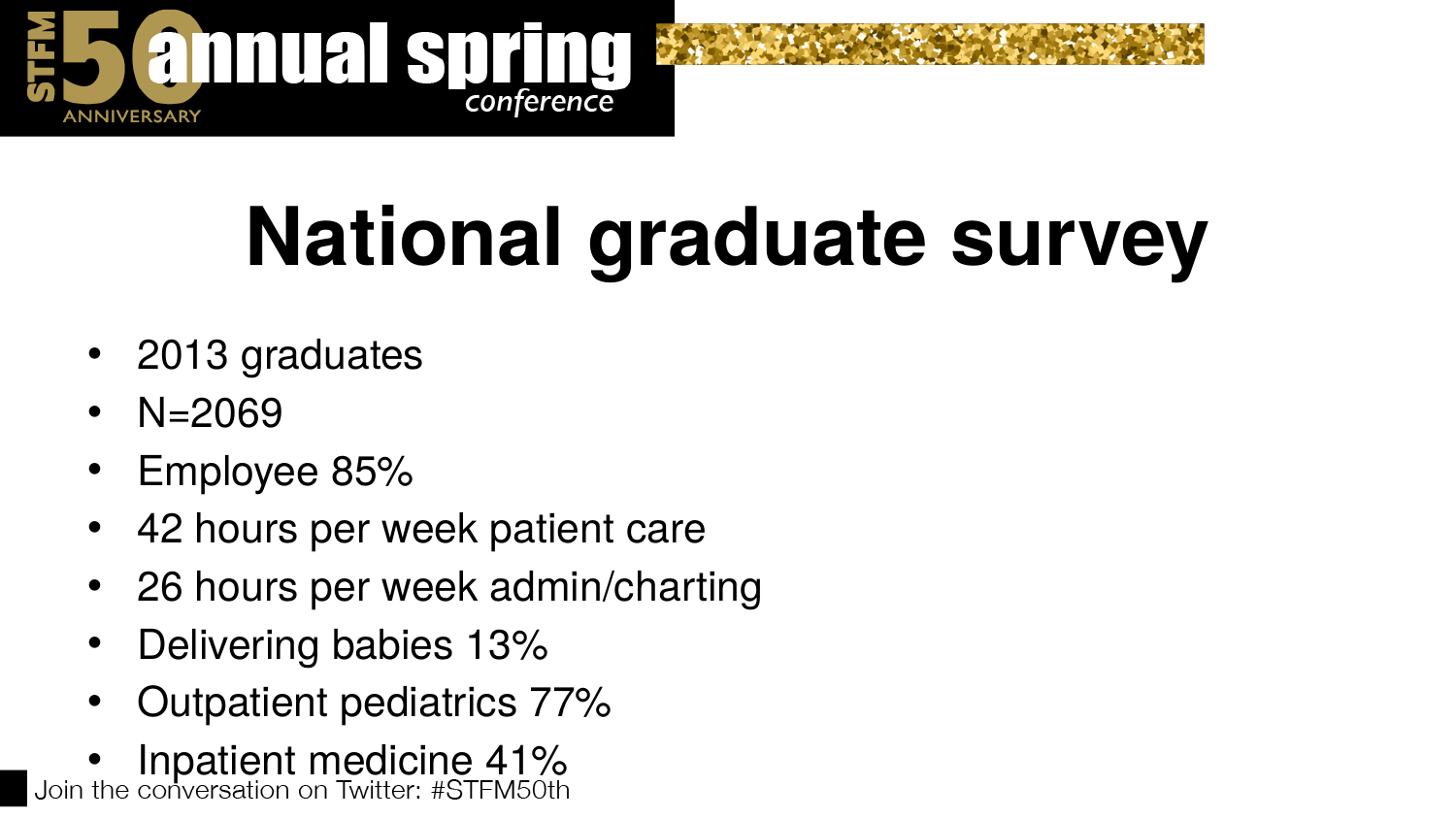

# National graduate survey
2013 graduates
N=2069
Employee 85%
42 hours per week patient care
26 hours per week admin/charting
Delivering babies 13%
Outpatient pediatrics 77%
Inpatient medicine 41%